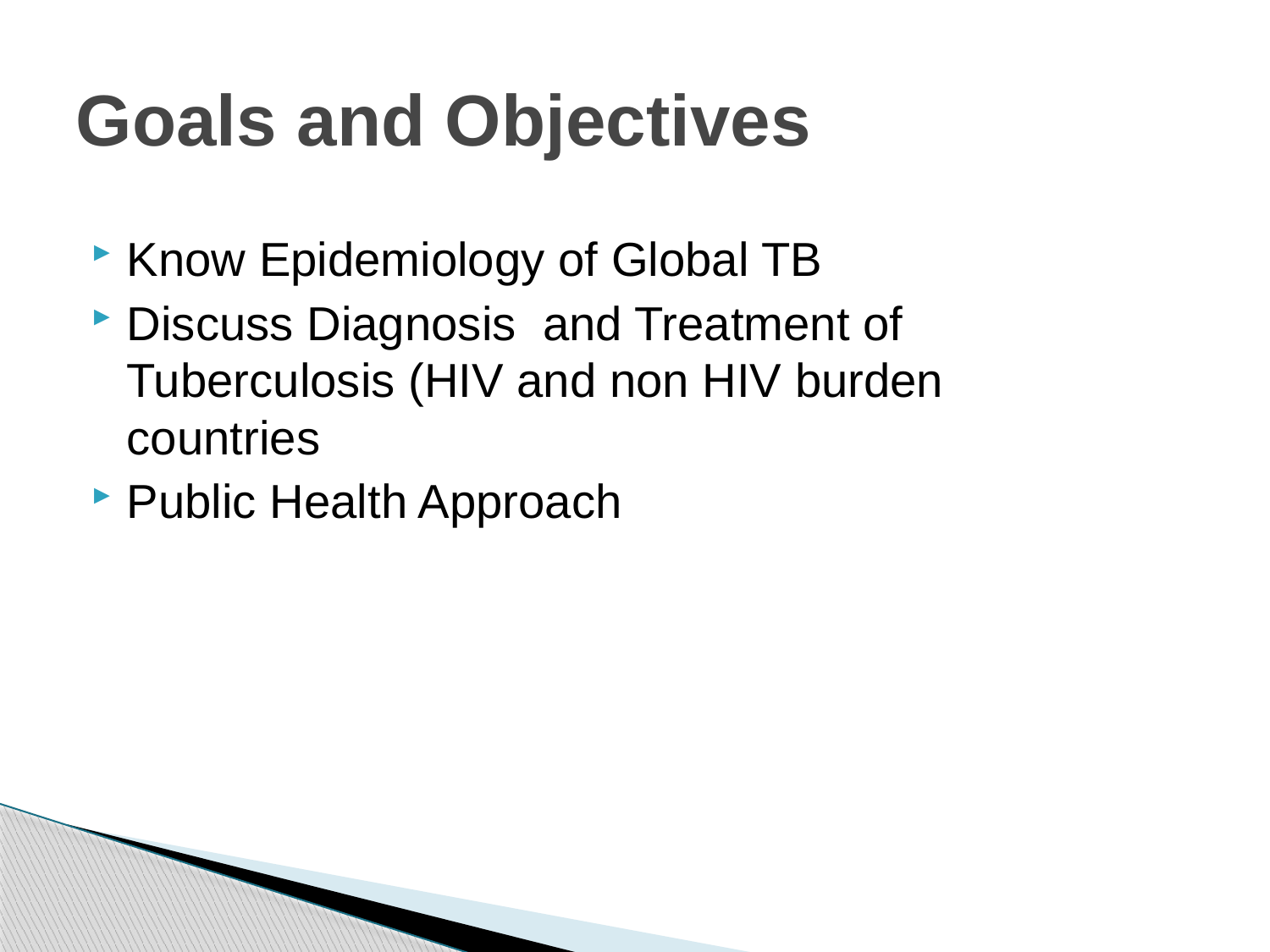

# Goals and Objectives
Know Epidemiology of Global TB
Discuss Diagnosis  and Treatment of Tuberculosis (HIV and non HIV burden countries
Public Health Approach